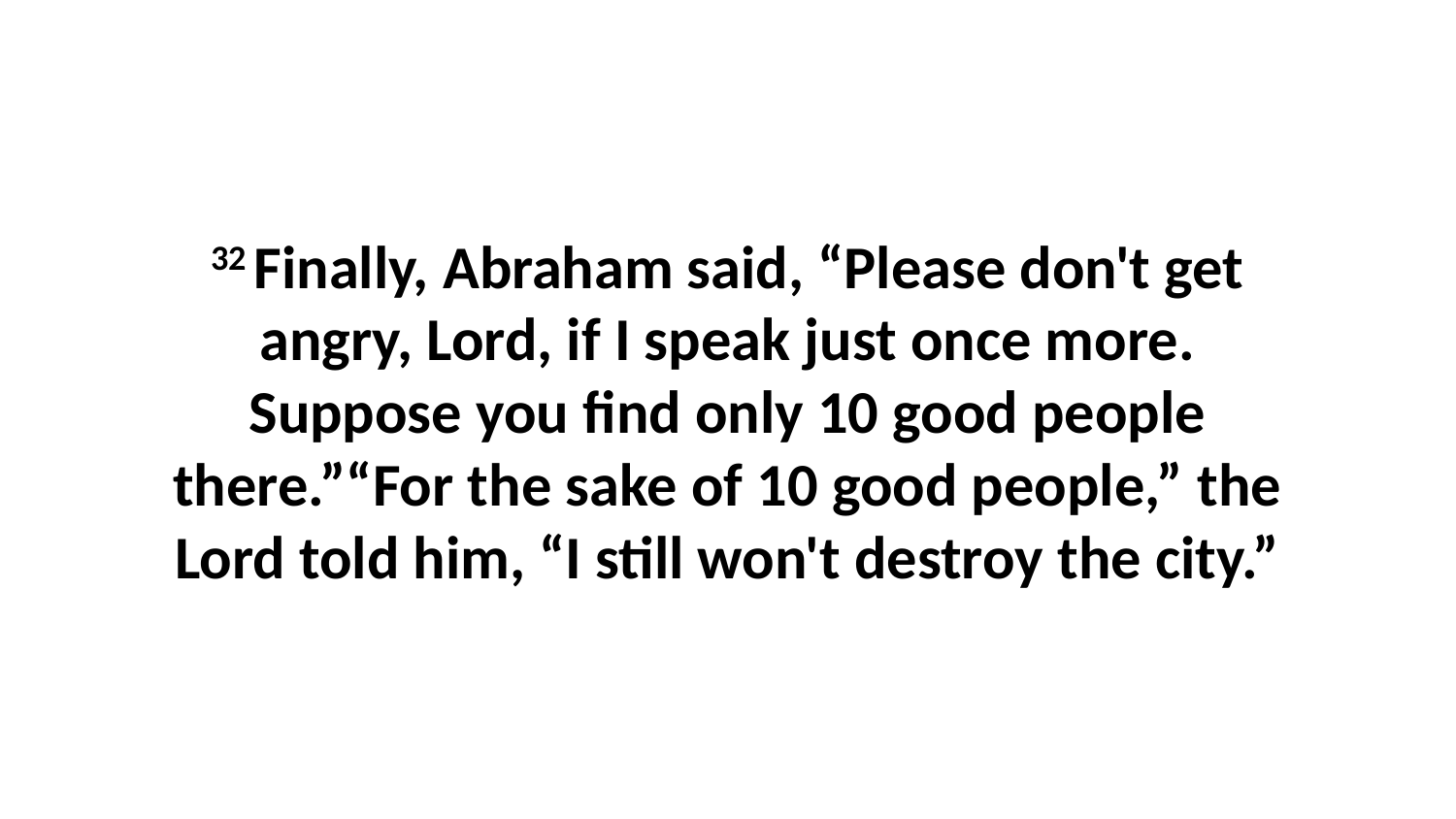

32 Finally, Abraham said, “Please don't get angry, Lord, if I speak just once more. Suppose you find only 10 good people there.”“For the sake of 10 good people,” the Lord told him, “I still won't destroy the city.”